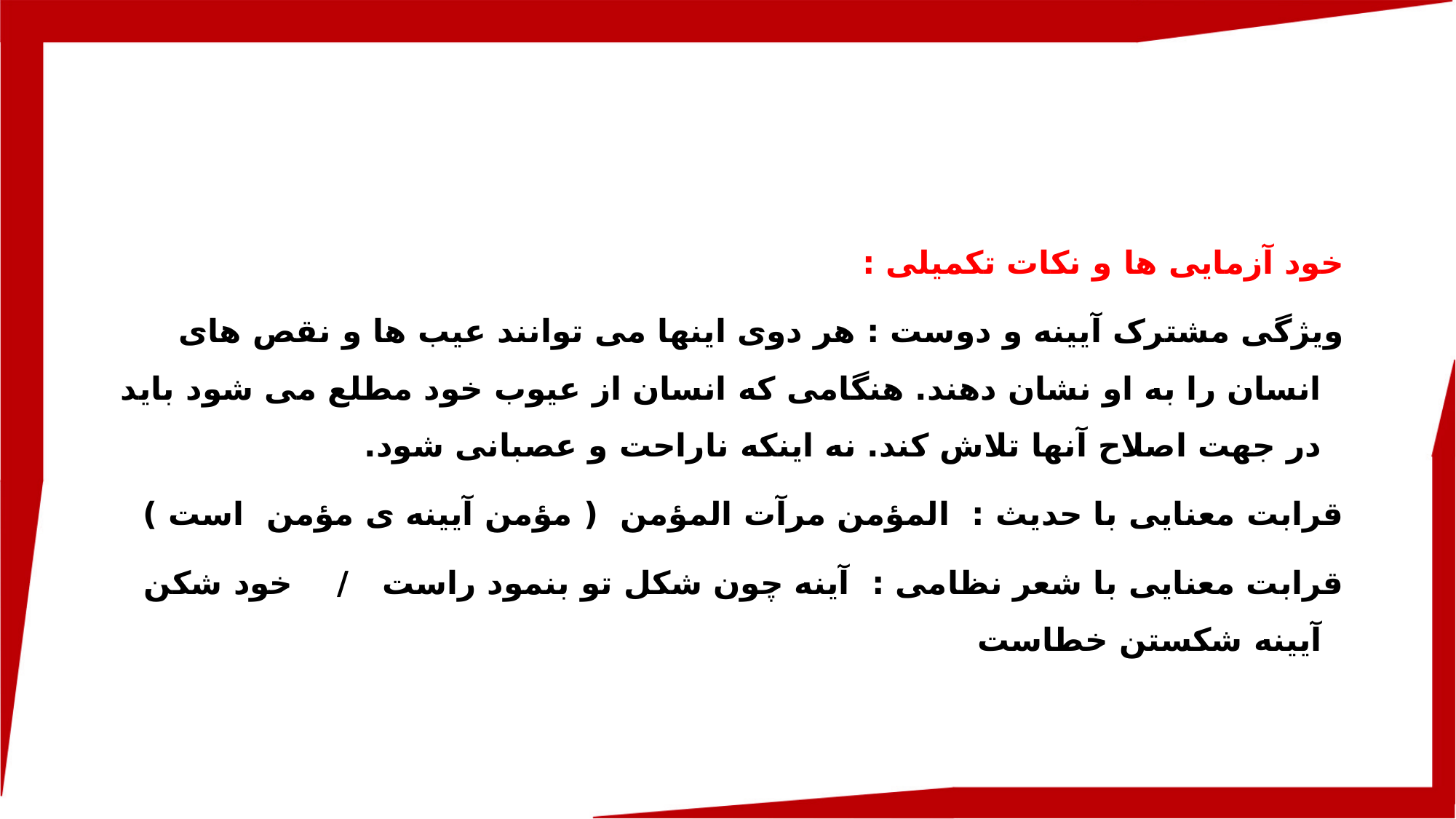

خود آزمایی ها و نکات تکمیلی :
ویژگی مشترک آیینه و دوست : هر دوی اینها می توانند عیب ها و نقص های انسان را به او نشان دهند. هنگامی که انسان از عیوب خود مطلع می شود باید در جهت اصلاح آنها تلاش کند. نه اینکه ناراحت و عصبانی شود.
قرابت معنایی با حدیث :  المؤمن مرآت المؤمن  ( مؤمن آیینه ی مؤمن  است )
قرابت معنایی با شعر نظامی :  آینه چون شکل تو بنمود راست   /    خود شکن آیینه شکستن خطاست